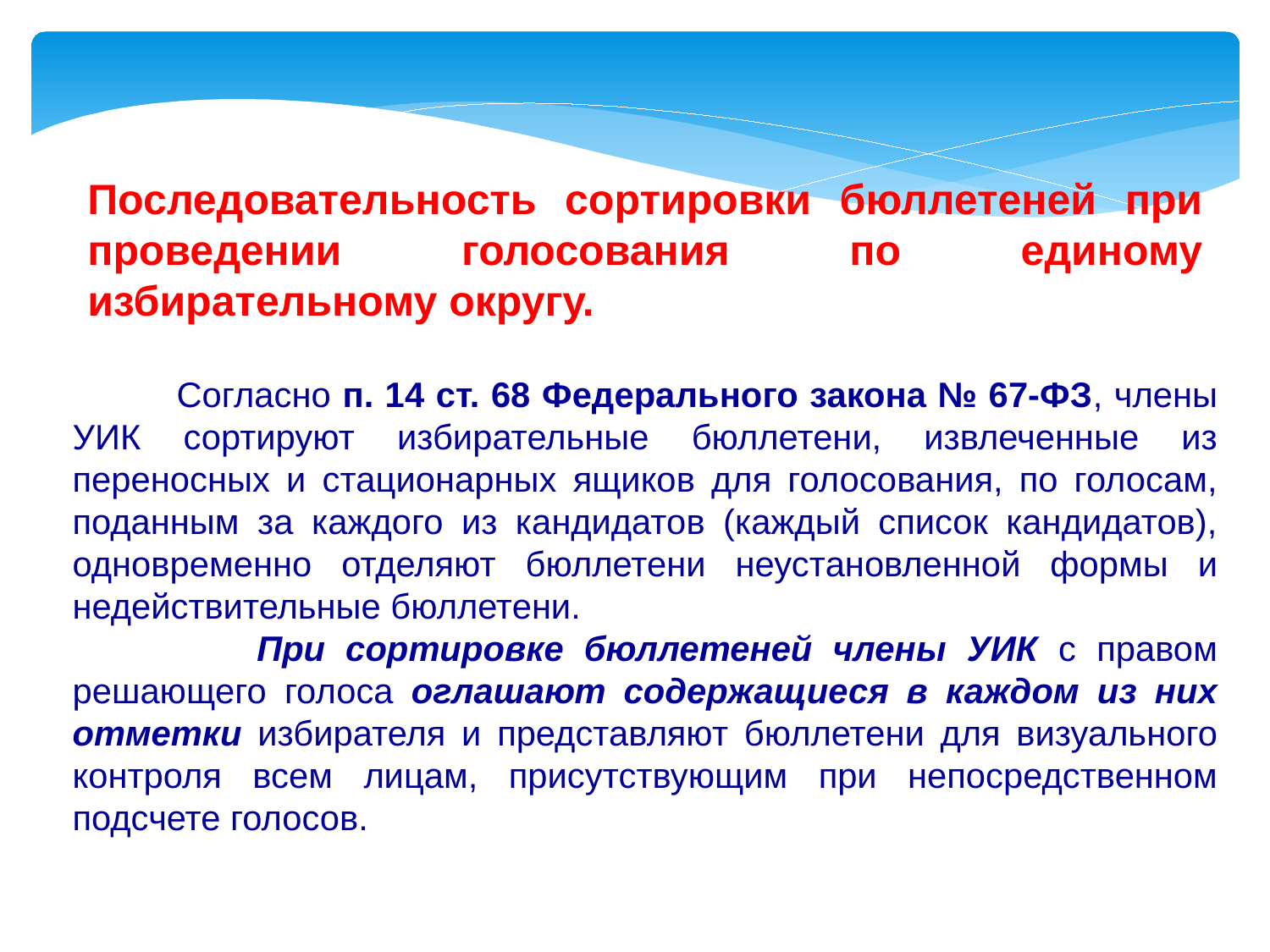

Последовательность сортировки бюллетеней при проведении голосования по единому избирательному округу.
         Согласно п. 14 ст. 68 Федерального закона № 67-ФЗ, члены УИК сортируют избирательные бюллетени, извлеченные из переносных и стационарных ящиков для голосования, по голосам, поданным за каждого из кандидатов (каждый список кандидатов), одновременно отделяют бюллетени неустановленной формы и недействительные бюллетени.
         При сортировке бюллетеней члены УИК с правом решающего голоса оглашают содержащиеся в каждом из них отметки избирателя и представляют бюллетени для визуального контроля всем лицам, присутствующим при непосредственном подсчете голосов.